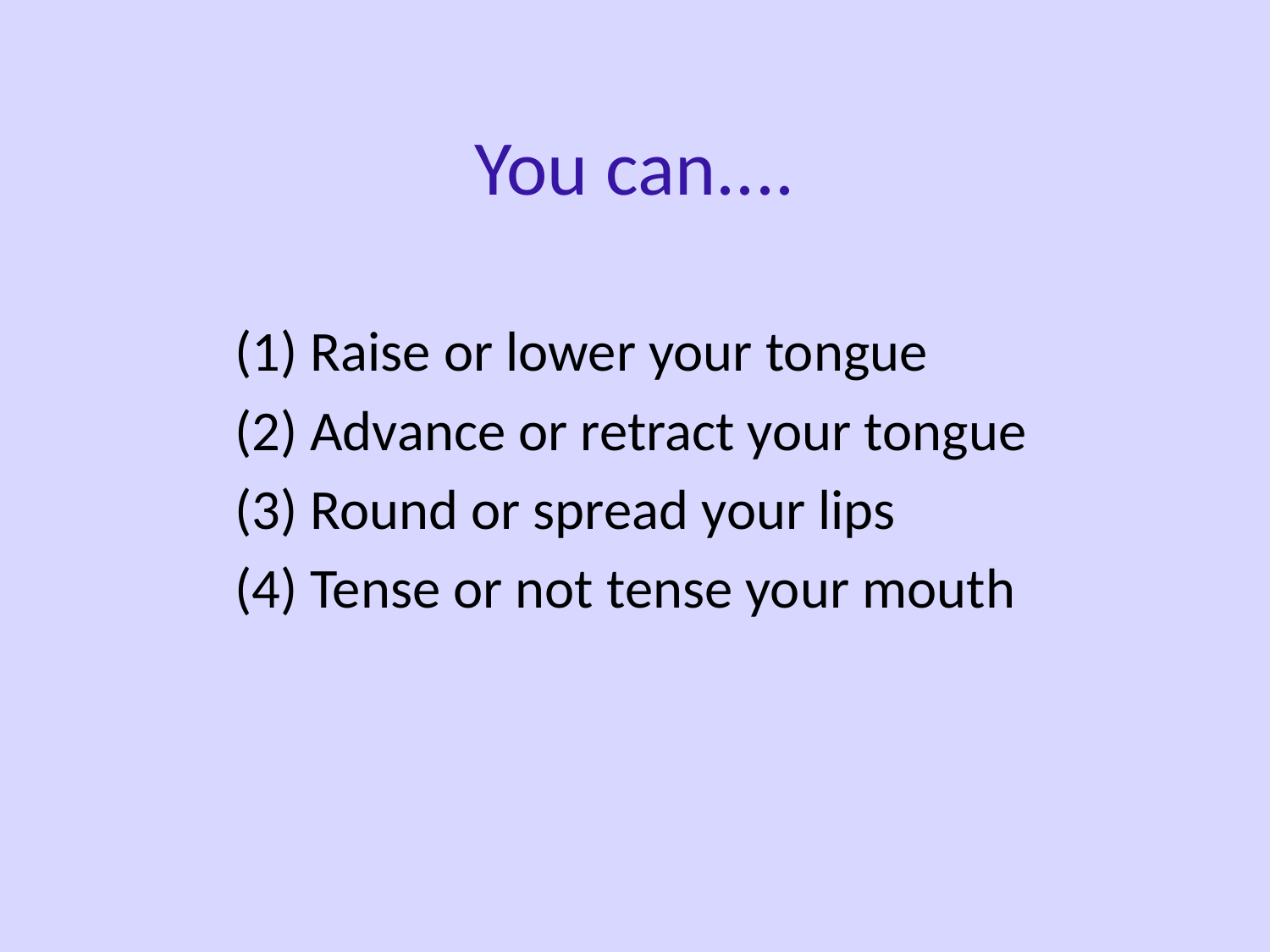

You can....
(1) Raise or lower your tongue
(2) Advance or retract your tongue
(3) Round or spread your lips
(4) Tense or not tense your mouth